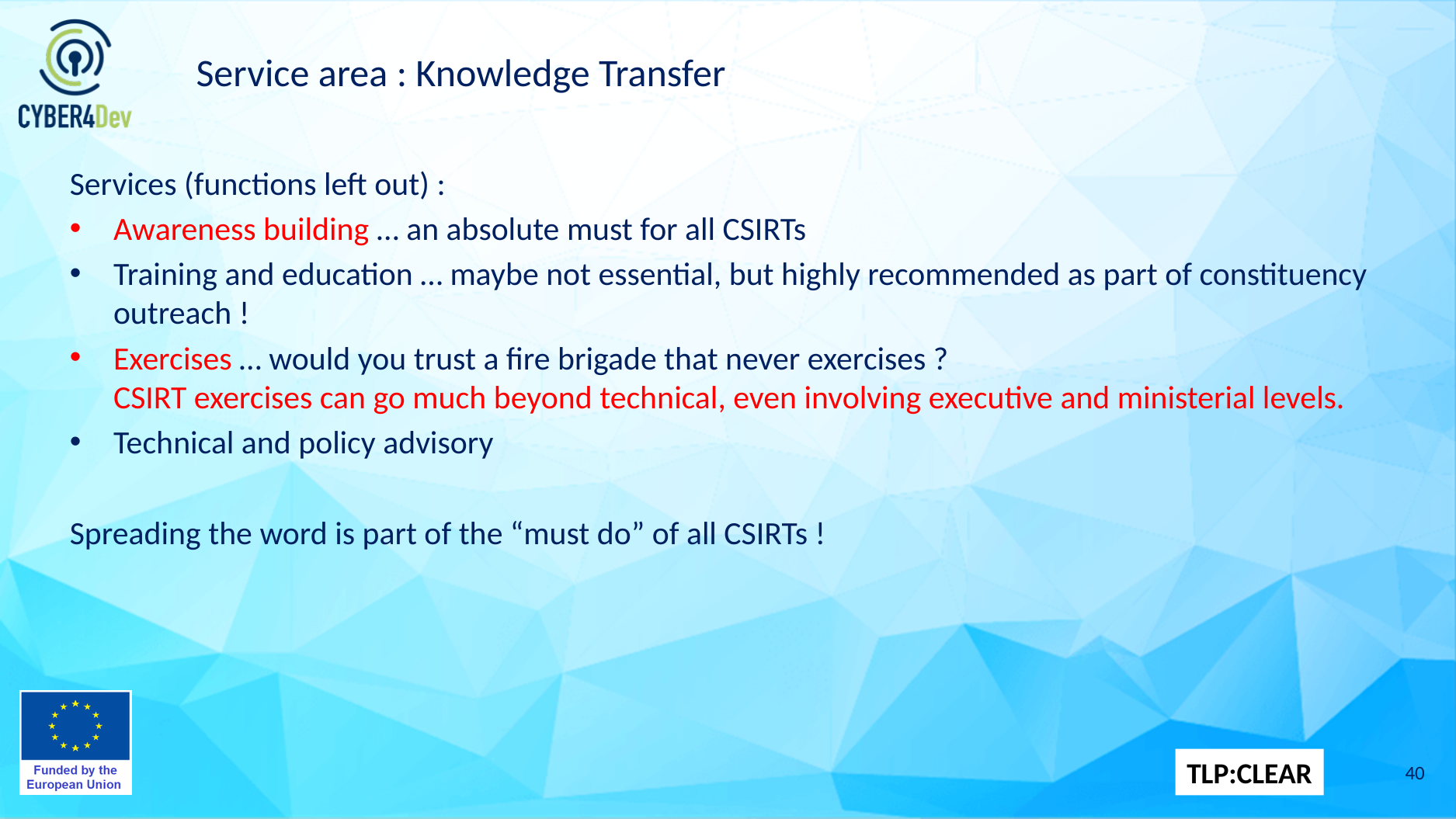

# Service area : Knowledge Transfer
Services (functions left out) :
Awareness building … an absolute must for all CSIRTs
Training and education … maybe not essential, but highly recommended as part of constituency outreach !
Exercises … would you trust a fire brigade that never exercises ?
CSIRT exercises can go much beyond technical, even involving executive and ministerial levels.
Technical and policy advisory

Spreading the word is part of the “must do” of all CSIRTs !
40